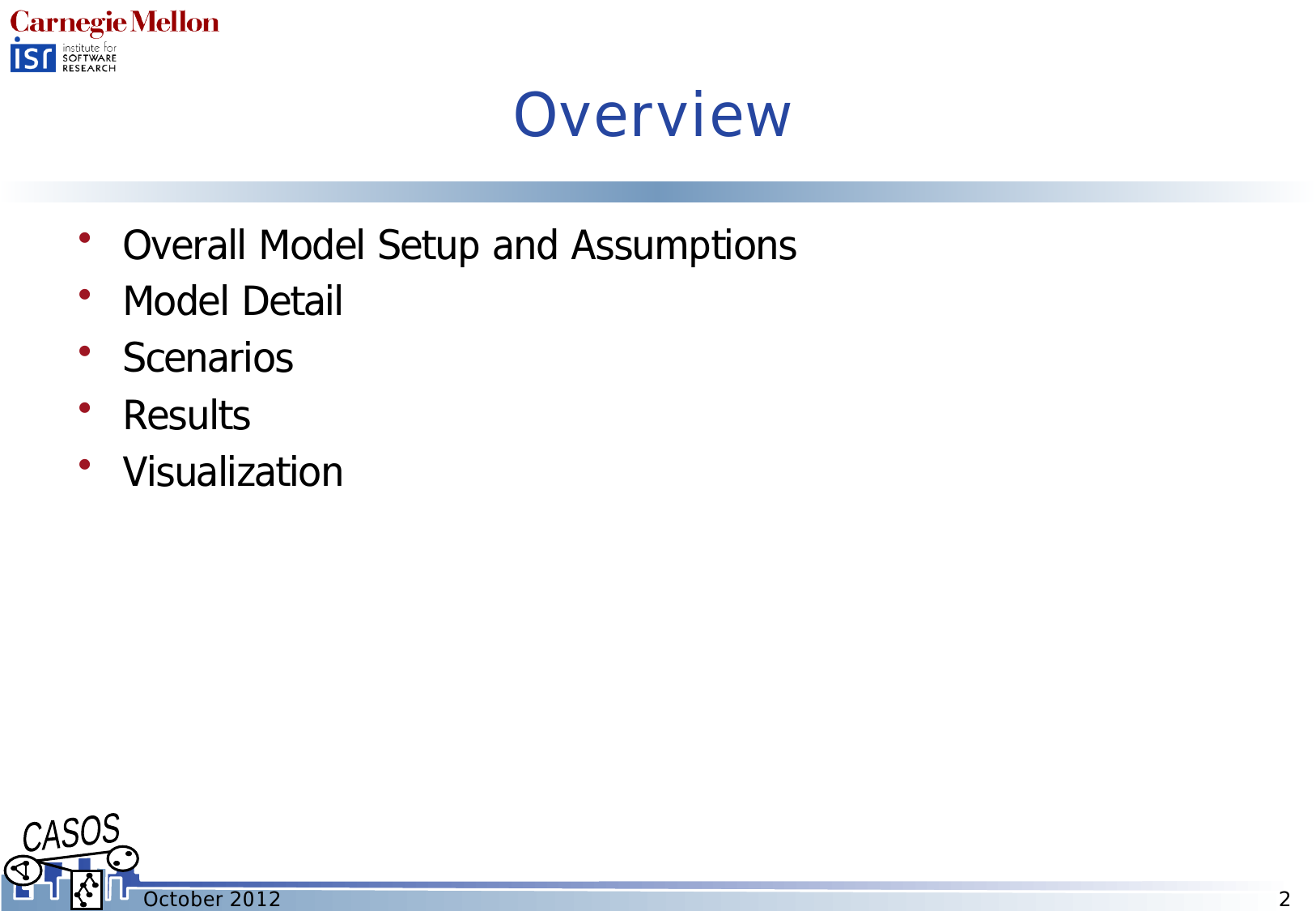

# Overview

Overall Model Setup and Assumptions
Model Detail
Scenarios
Results
Visualization

October 2012

2